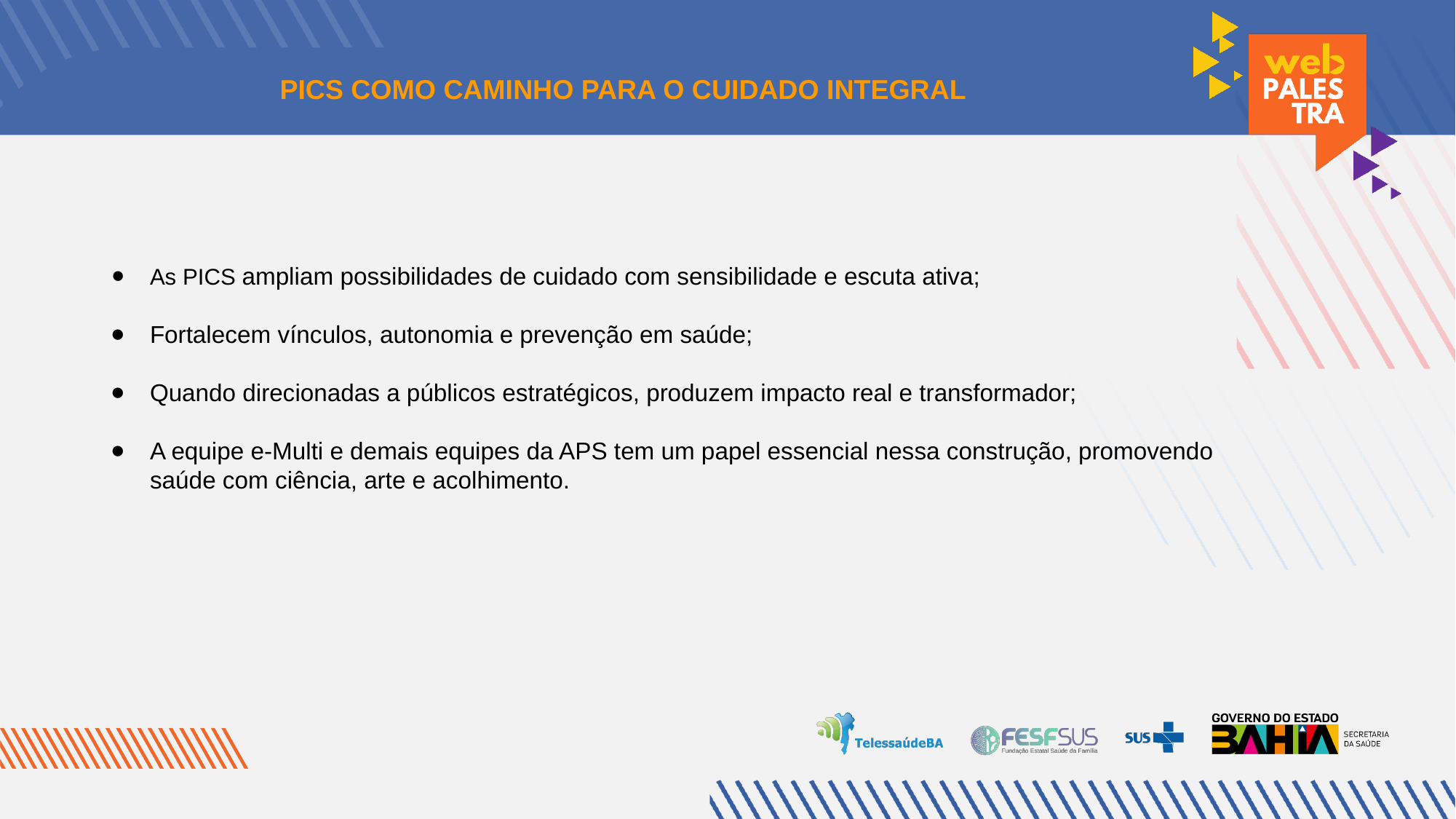

PICS COMO CAMINHO PARA O CUIDADO INTEGRAL
As PICS ampliam possibilidades de cuidado com sensibilidade e escuta ativa;
Fortalecem vínculos, autonomia e prevenção em saúde;
Quando direcionadas a públicos estratégicos, produzem impacto real e transformador;
A equipe e-Multi e demais equipes da APS tem um papel essencial nessa construção, promovendo saúde com ciência, arte e acolhimento.